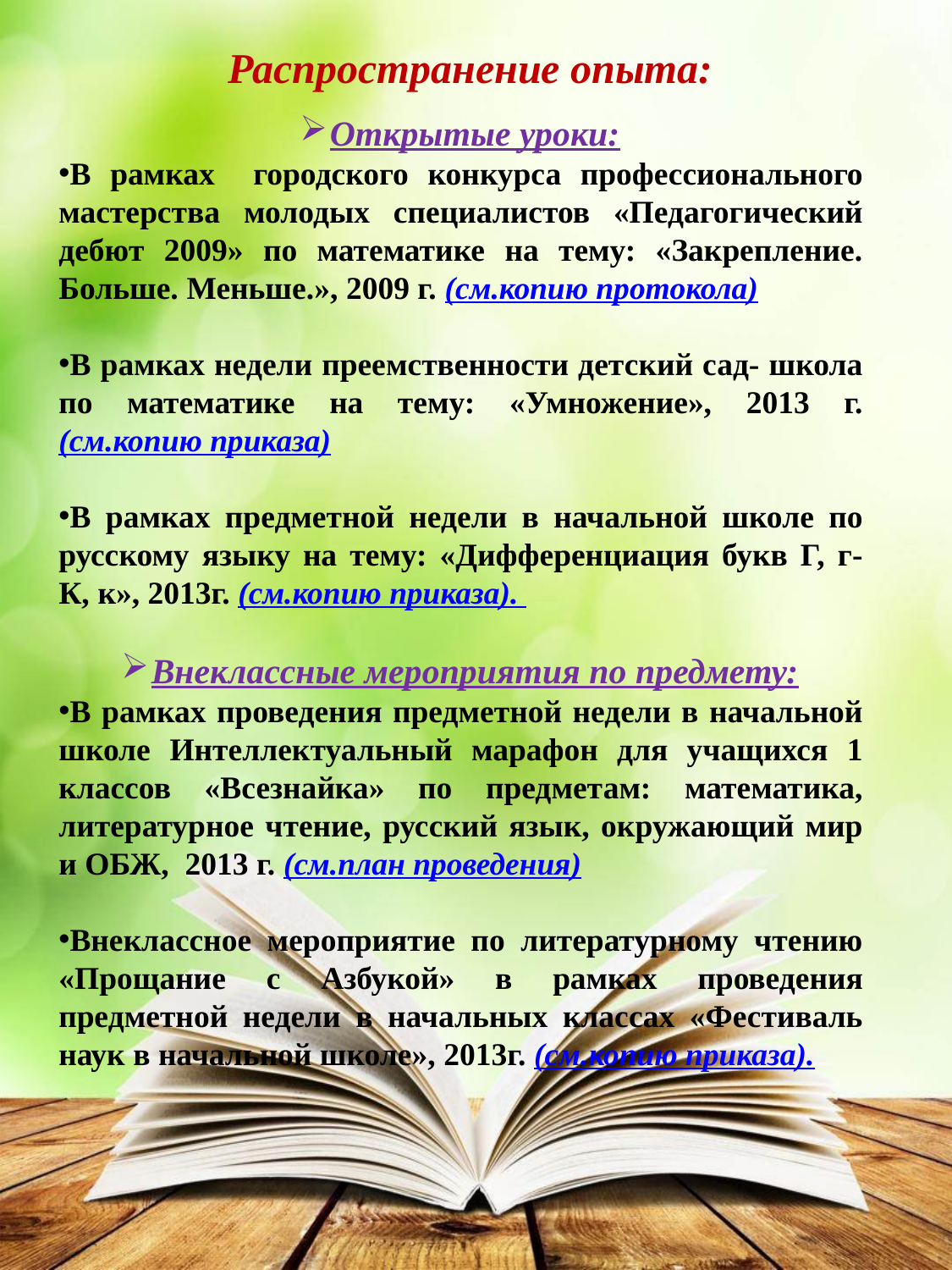

Распространение опыта:
Открытые уроки:
В рамках  городского конкурса профессионального мастерства молодых специалистов «Педагогический дебют 2009» по математике на тему: «Закрепление. Больше. Меньше.», 2009 г. (см.копию протокола)

В рамках недели преемственности детский сад- школа по математике на тему: «Умножение», 2013 г. (см.копию приказа)

В рамках предметной недели в начальной школе по русскому языку на тему: «Дифференциация букв Г, г- К, к», 2013г. (см.копию приказа).

Внеклассные мероприятия по предмету:
В рамках проведения предметной недели в начальной школе Интеллектуальный марафон для учащихся 1 классов «Всезнайка» по предметам: математика, литературное чтение, русский язык, окружающий мир и ОБЖ,  2013 г. (см.план проведения)

Внеклассное мероприятие по литературному чтению «Прощание с Азбукой» в рамках проведения предметной недели в начальных классах «Фестиваль наук в начальной школе», 2013г. (см.копию приказа).